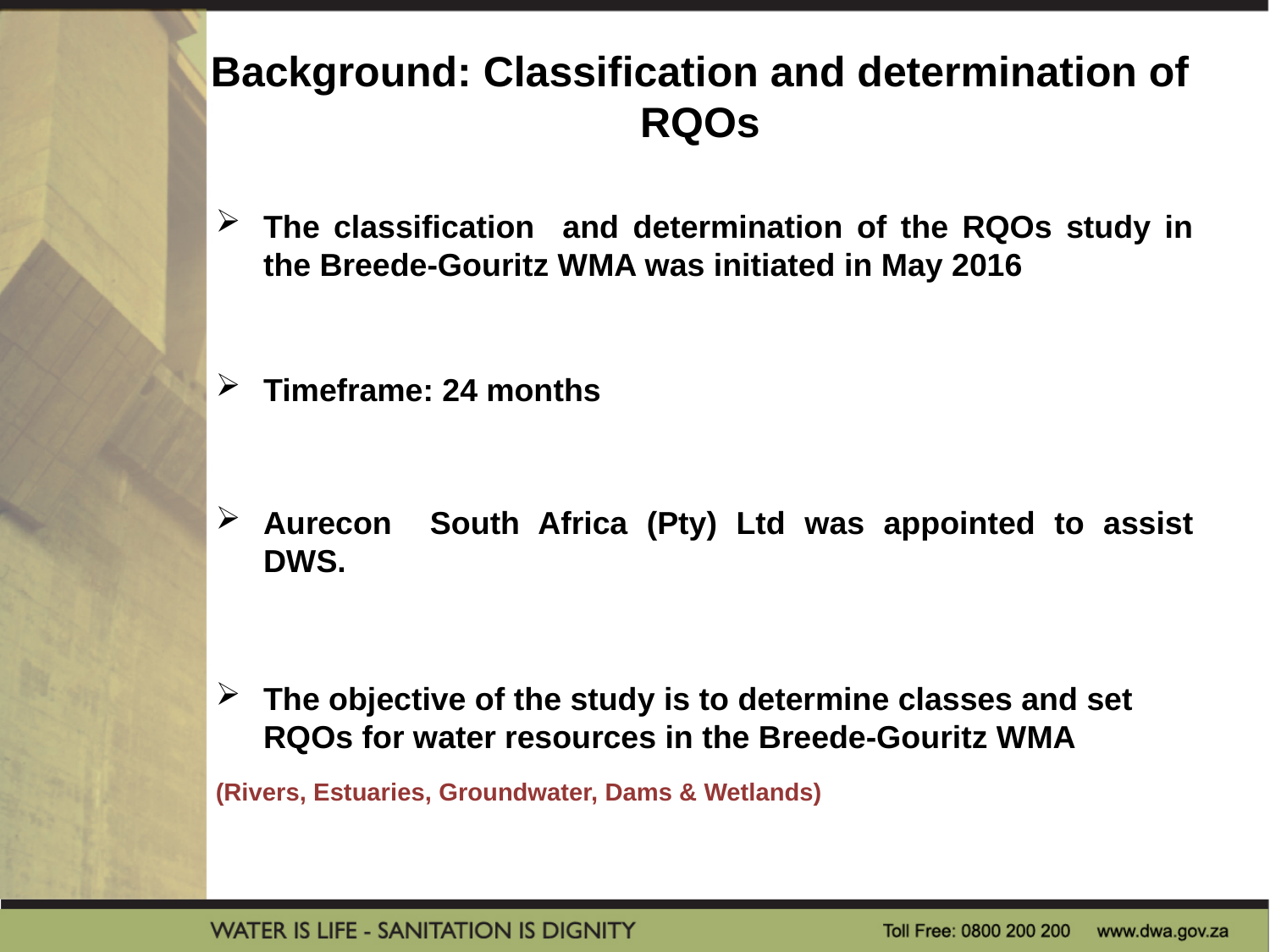

# Background: Classification and determination of RQOs

The classification  and determination of the RQOs study in the Breede-Gouritz WMA was initiated in May 2016

Timeframe: 24 months

Aurecon  South Africa (Pty) Ltd was appointed to assist DWS.

The objective of the study is to determine classes and set RQOs for water resources in the Breede-Gouritz WMA
(Rivers, Estuaries, Groundwater, Dams & Wetlands)